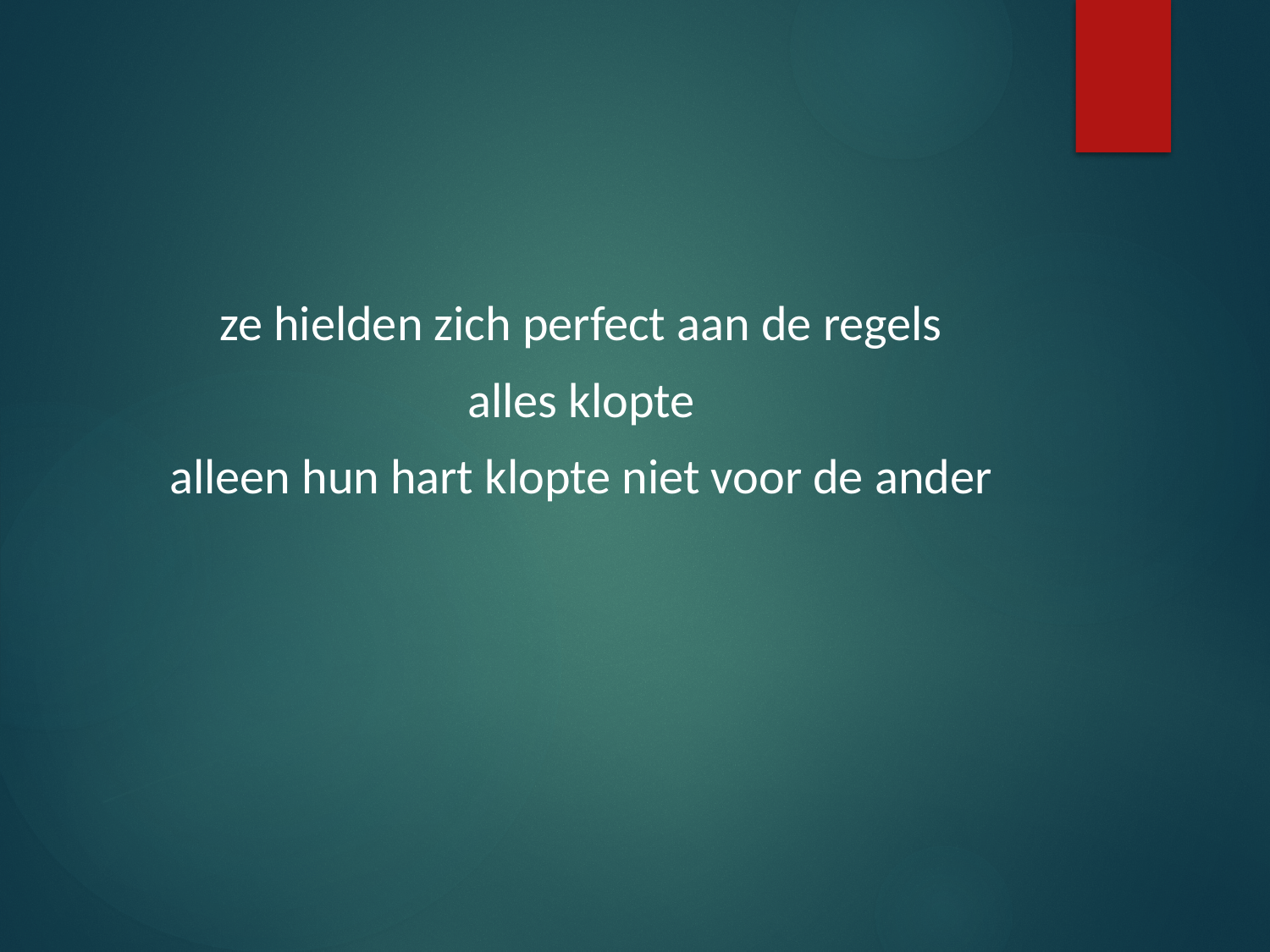

#
ze hielden zich perfect aan de regels
alles klopte
alleen hun hart klopte niet voor de ander